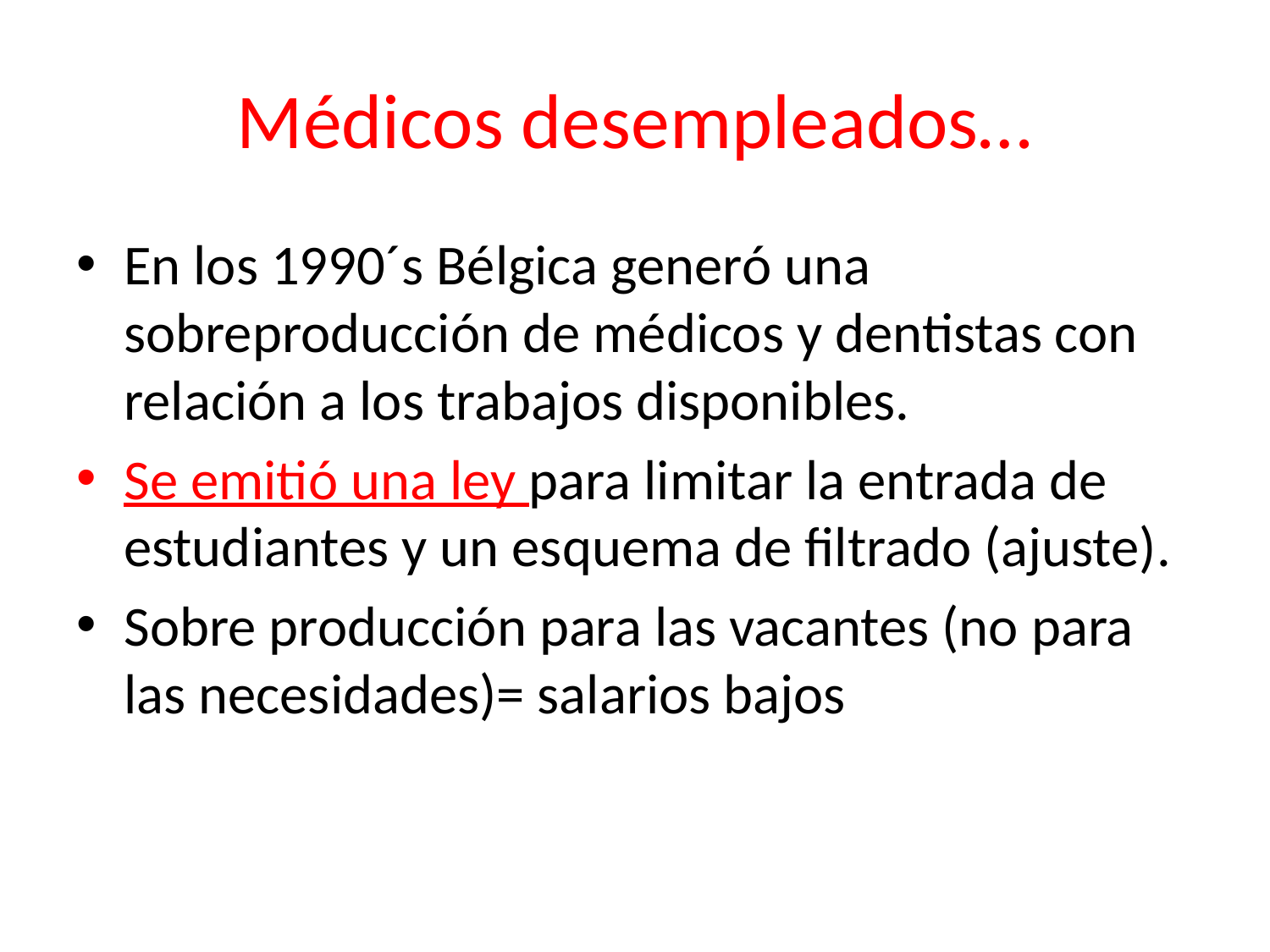

# Médicos desempleados…
En los 1990´s Bélgica generó una sobreproducción de médicos y dentistas con relación a los trabajos disponibles.
Se emitió una ley para limitar la entrada de estudiantes y un esquema de filtrado (ajuste).
Sobre producción para las vacantes (no para las necesidades)= salarios bajos